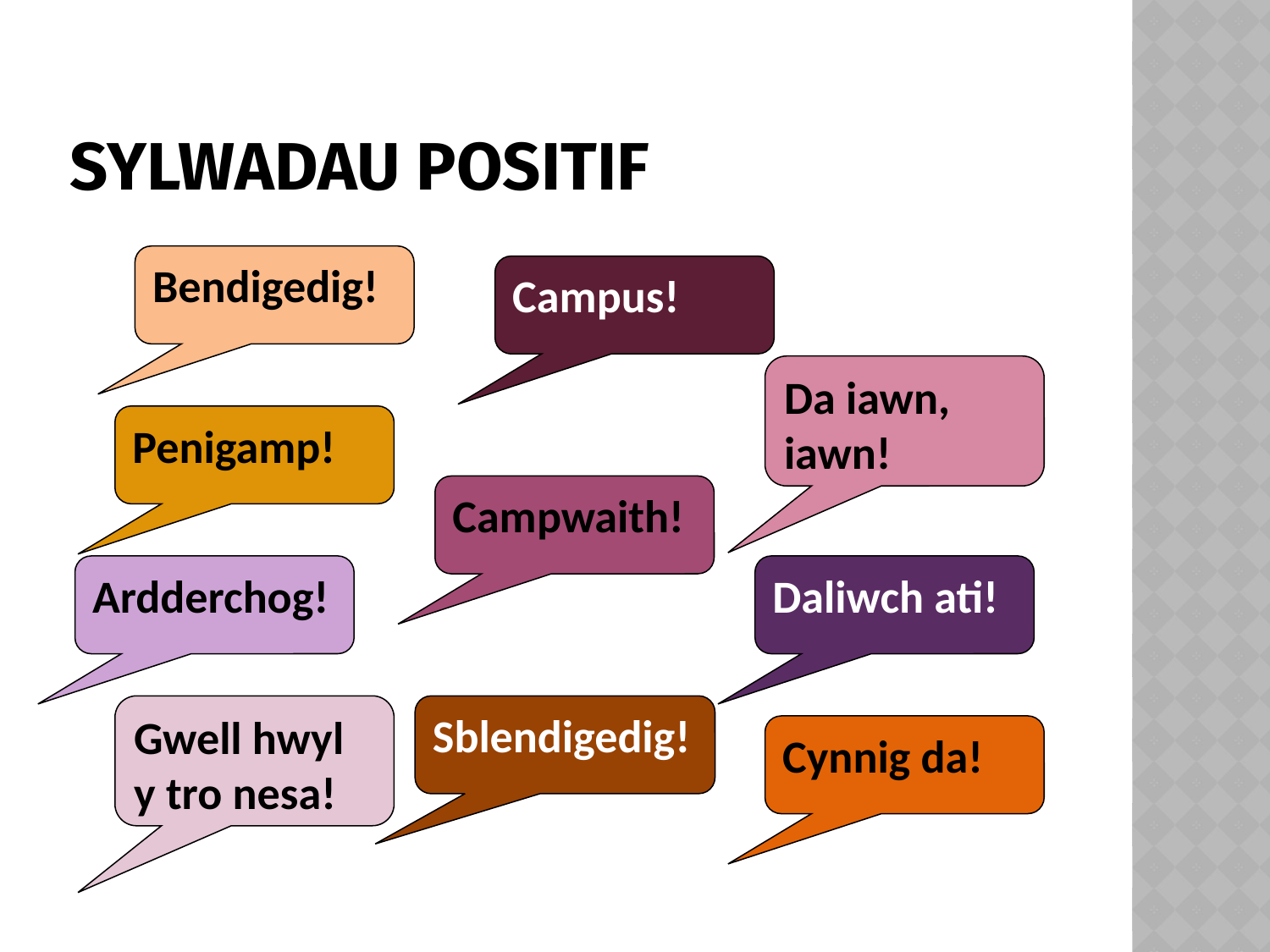

# Sylwadau Positif

Bendigedig!

Campus!

Da iawn, iawn!

Penigamp!

Campwaith!

Ardderchog!

Daliwch ati!

Gwell hwyl y tro nesa!

Sblendigedig!

Cynnig da!